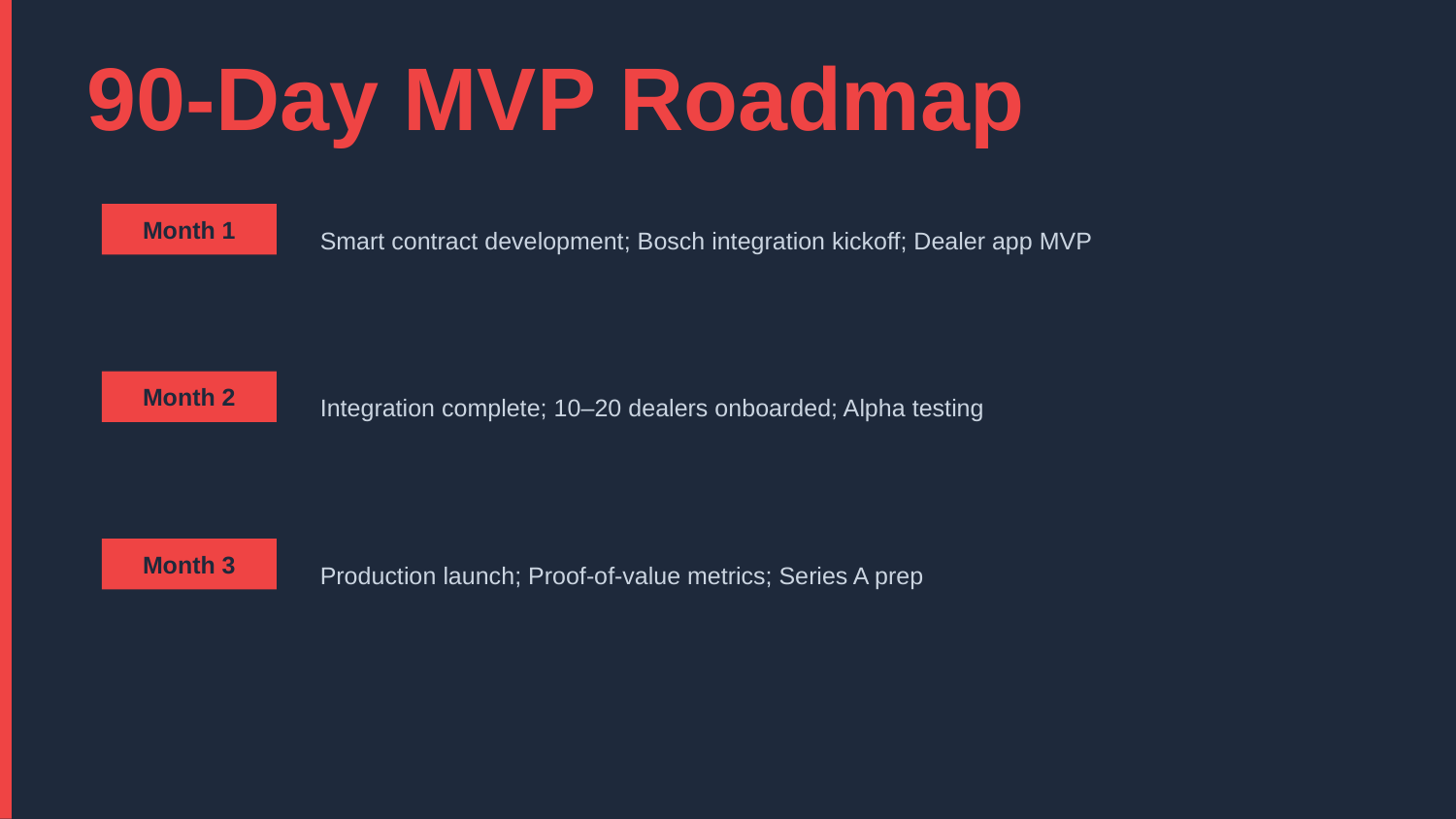

90-Day MVP Roadmap

Month 1
Smart contract development; Bosch integration kickoff; Dealer app MVP

Month 2
Integration complete; 10–20 dealers onboarded; Alpha testing

Month 3
Production launch; Proof-of-value metrics; Series A prep